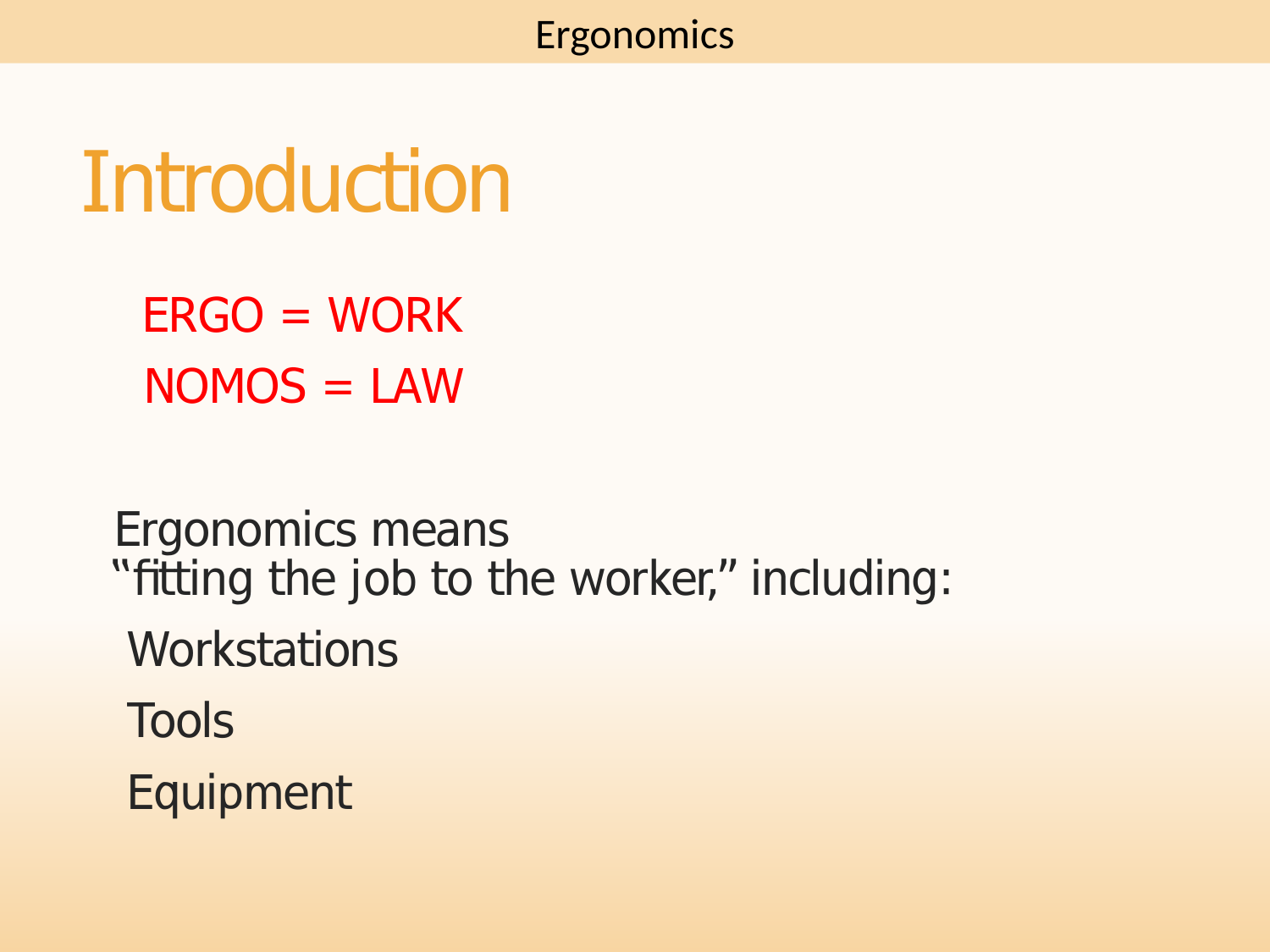

Ergonomics
# Introduction
 ERGO = WORK
  NOMOS = LAW

Ergonomics means
“fitting the job to the worker,” including:
Workstations
Tools
Equipment